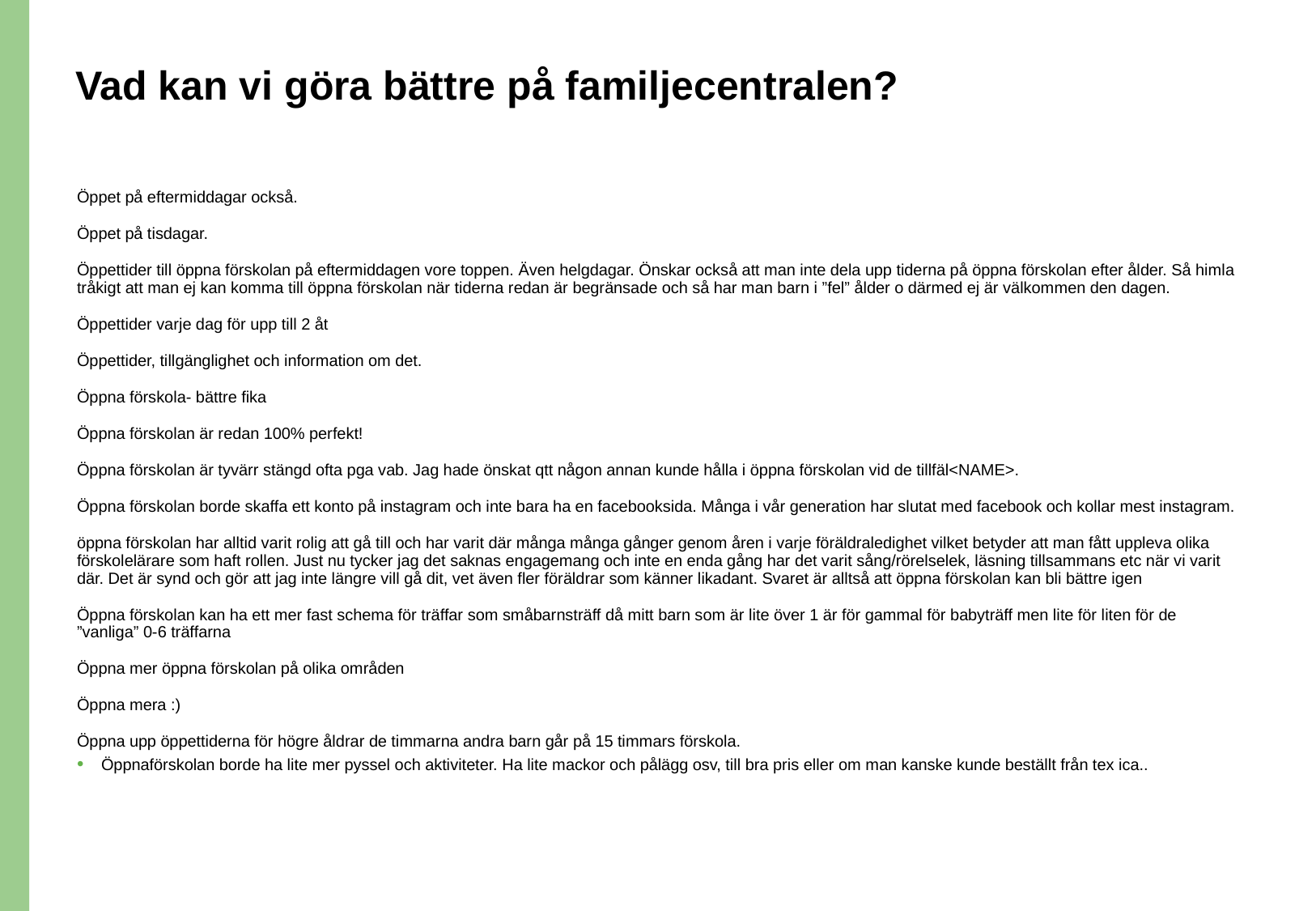

# Vad kan vi göra bättre på familjecentralen?
Öppet på eftermiddagar också.
Öppet på tisdagar.
Öppettider till öppna förskolan på eftermiddagen vore toppen. Även helgdagar. Önskar också att man inte dela upp tiderna på öppna förskolan efter ålder. Så himla tråkigt att man ej kan komma till öppna förskolan när tiderna redan är begränsade och så har man barn i ”fel” ålder o därmed ej är välkommen den dagen.
Öppettider varje dag för upp till 2 åt
Öppettider, tillgänglighet och information om det.
Öppna förskola- bättre fika
Öppna förskolan är redan 100% perfekt!
Öppna förskolan är tyvärr stängd ofta pga vab. Jag hade önskat qtt någon annan kunde hålla i öppna förskolan vid de tillfäl<NAME>.
Öppna förskolan borde skaffa ett konto på instagram och inte bara ha en facebooksida. Många i vår generation har slutat med facebook och kollar mest instagram.
öppna förskolan har alltid varit rolig att gå till och har varit där många många gånger genom åren i varje föräldraledighet vilket betyder att man fått uppleva olika förskolelärare som haft rollen. Just nu tycker jag det saknas engagemang och inte en enda gång har det varit sång/rörelselek, läsning tillsammans etc när vi varit där. Det är synd och gör att jag inte längre vill gå dit, vet även fler föräldrar som känner likadant. Svaret är alltså att öppna förskolan kan bli bättre igen
Öppna förskolan kan ha ett mer fast schema för träffar som småbarnsträff då mitt barn som är lite över 1 är för gammal för babyträff men lite för liten för de ”vanliga” 0-6 träffarna
Öppna mer öppna förskolan på olika områden
Öppna mera :)
Öppna upp öppettiderna för högre åldrar de timmarna andra barn går på 15 timmars förskola.
Öppnaförskolan borde ha lite mer pyssel och aktiviteter. Ha lite mackor och pålägg osv, till bra pris eller om man kanske kunde beställt från tex ica..